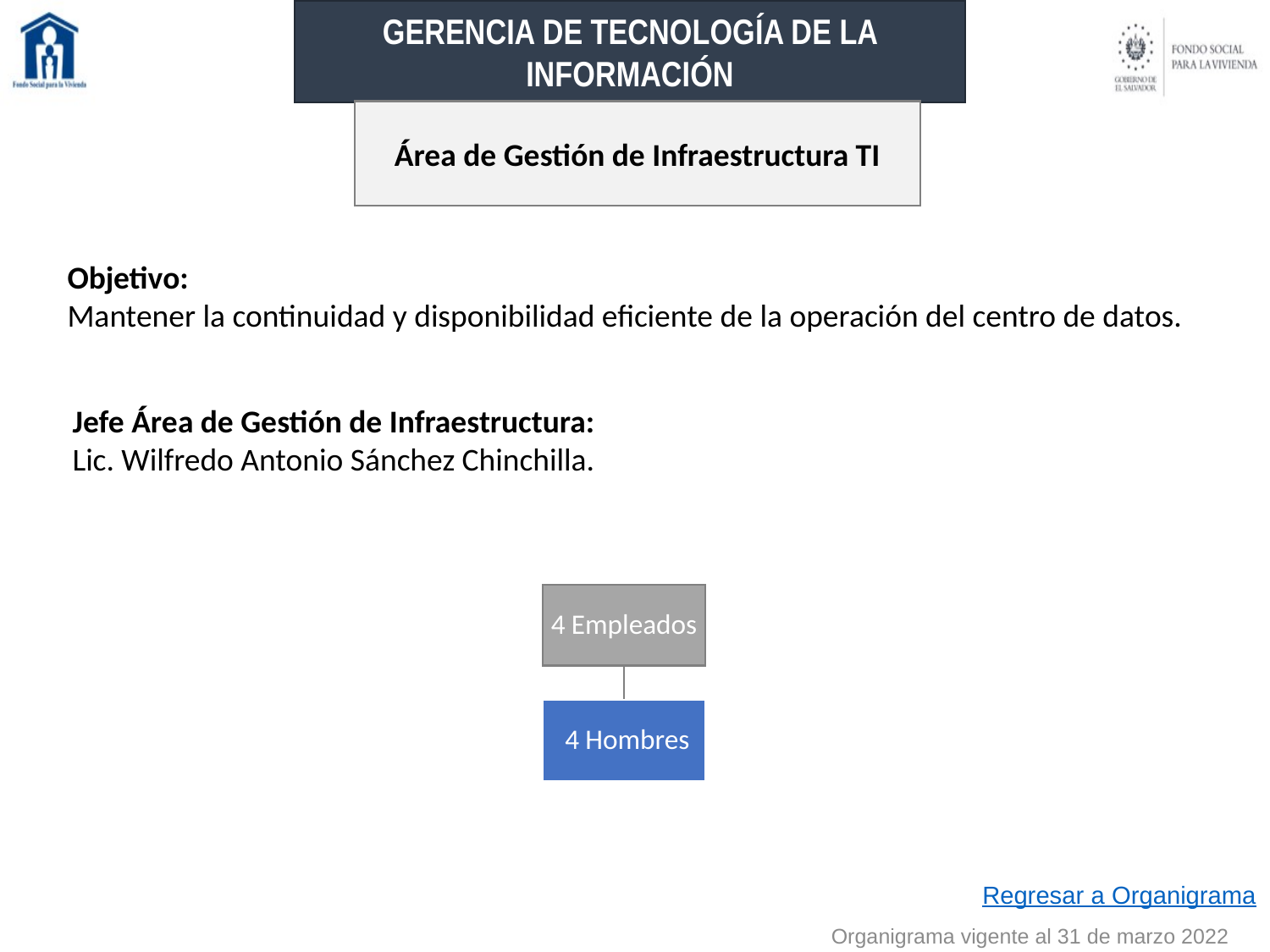

GERENCIA DE TECNOLOGÍA DE LA INFORMACIÓN
Área de Gestión de Infraestructura TI
Objetivo:
Mantener la continuidad y disponibilidad eficiente de la operación del centro de datos.
Jefe Área de Gestión de Infraestructura:
Lic. Wilfredo Antonio Sánchez Chinchilla.
4 Empleados
 4 Hombres
Regresar a Organigrama
Organigrama vigente al 31 de marzo 2022